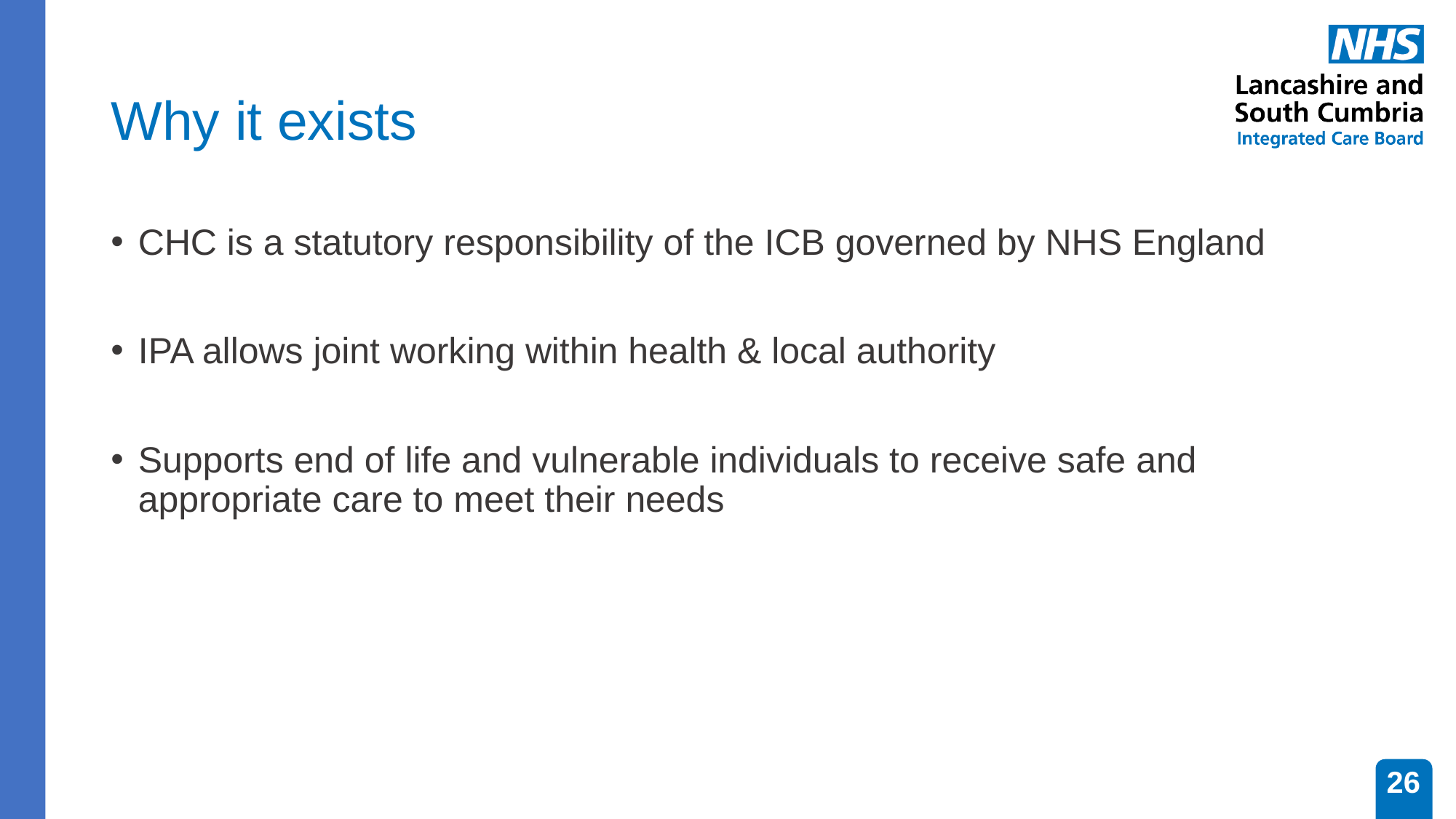

# Why it exists
CHC is a statutory responsibility of the ICB governed by NHS England

IPA allows joint working within health & local authority

Supports end of life and vulnerable individuals to receive safe and appropriate care to meet their needs
26